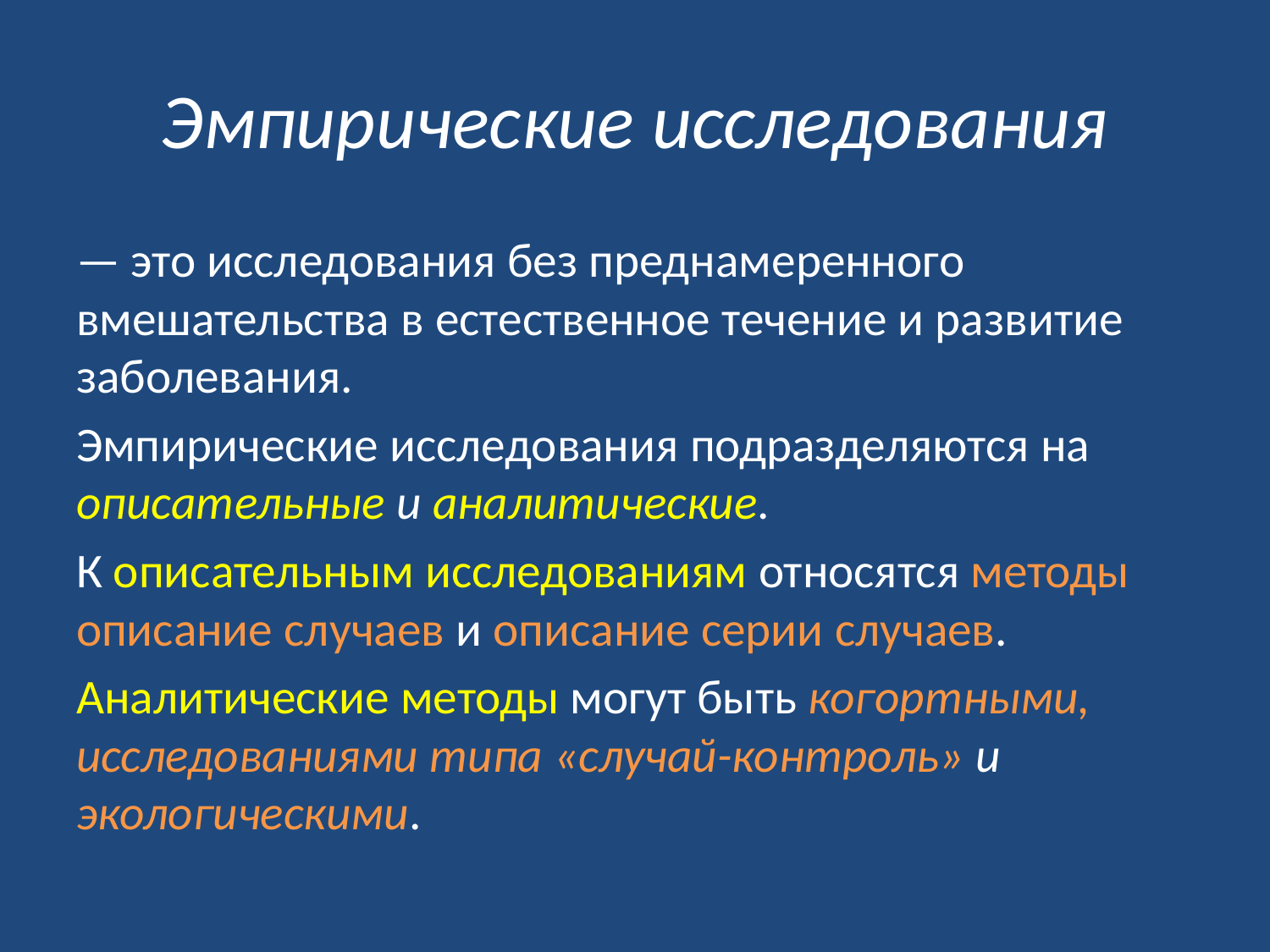

# Эмпирические исследования
— это исследования без преднамеренного вмешательства в естественное течение и развитие заболевания.
Эмпирические исследования подразделяются на описательные и аналитические.
К описательным исследованиям относятся методы описание случаев и описание серии случаев.
Аналитические методы могут быть когортными, исследованиями типа «случай-контроль» и экологическими.